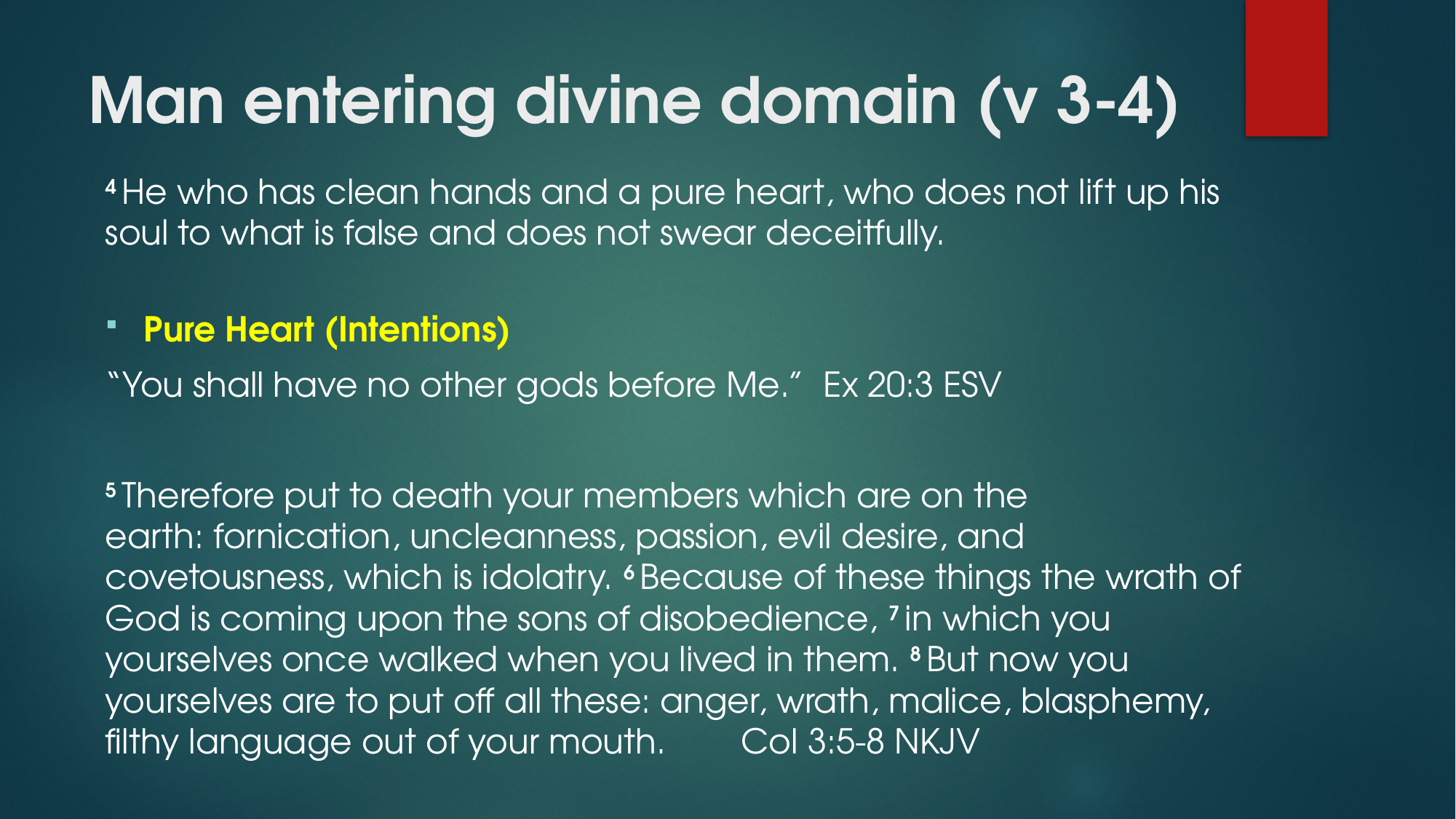

# Man entering divine domain (v 3-4)
4 He who has clean hands and a pure heart, who does not lift up his soul to what is false and does not swear deceitfully.
Pure Heart (Intentions)
“You shall have no other gods before Me.” 			Ex 20:3 ESV

5 Therefore put to death your members which are on the earth: fornication, uncleanness, passion, evil desire, and covetousness, which is idolatry. 6 Because of these things the wrath of God is coming upon the sons of disobedience, 7 in which you yourselves once walked when you lived in them. 8 But now you yourselves are to put off all these: anger, wrath, malice, blasphemy, filthy language out of your mouth.        Col 3:5-8 NKJV